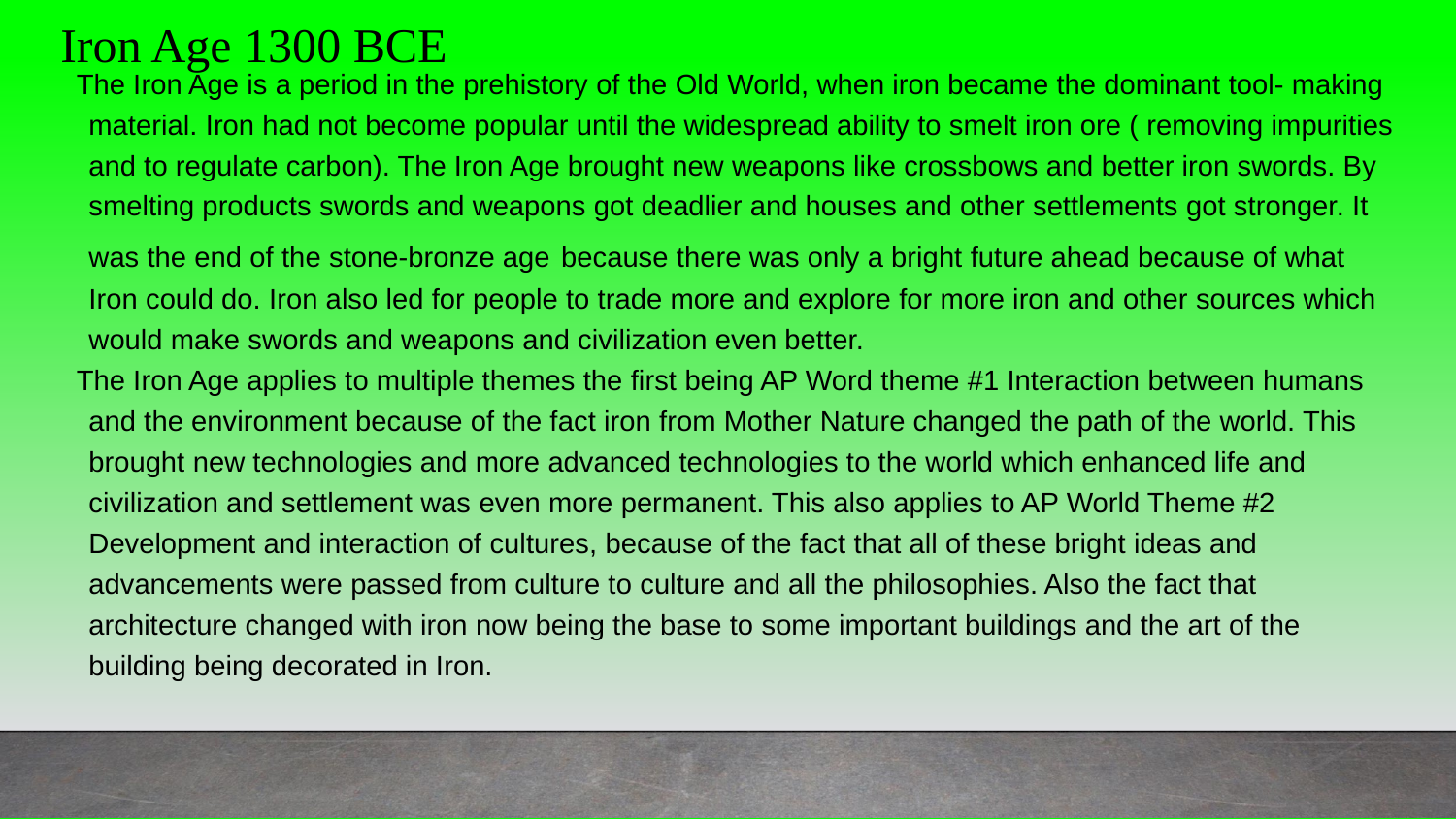

# Iron Age 1300 BCE
The Iron Age is a period in the prehistory of the Old World, when iron became the dominant tool- making material. Iron had not become popular until the widespread ability to smelt iron ore ( removing impurities and to regulate carbon). The Iron Age brought new weapons like crossbows and better iron swords. By smelting products swords and weapons got deadlier and houses and other settlements got stronger. It was the end of the stone-bronze age because there was only a bright future ahead because of what Iron could do. Iron also led for people to trade more and explore for more iron and other sources which would make swords and weapons and civilization even better.
The Iron Age applies to multiple themes the first being AP Word theme #1 Interaction between humans and the environment because of the fact iron from Mother Nature changed the path of the world. This brought new technologies and more advanced technologies to the world which enhanced life and civilization and settlement was even more permanent. This also applies to AP World Theme #2 Development and interaction of cultures, because of the fact that all of these bright ideas and advancements were passed from culture to culture and all the philosophies. Also the fact that architecture changed with iron now being the base to some important buildings and the art of the building being decorated in Iron.